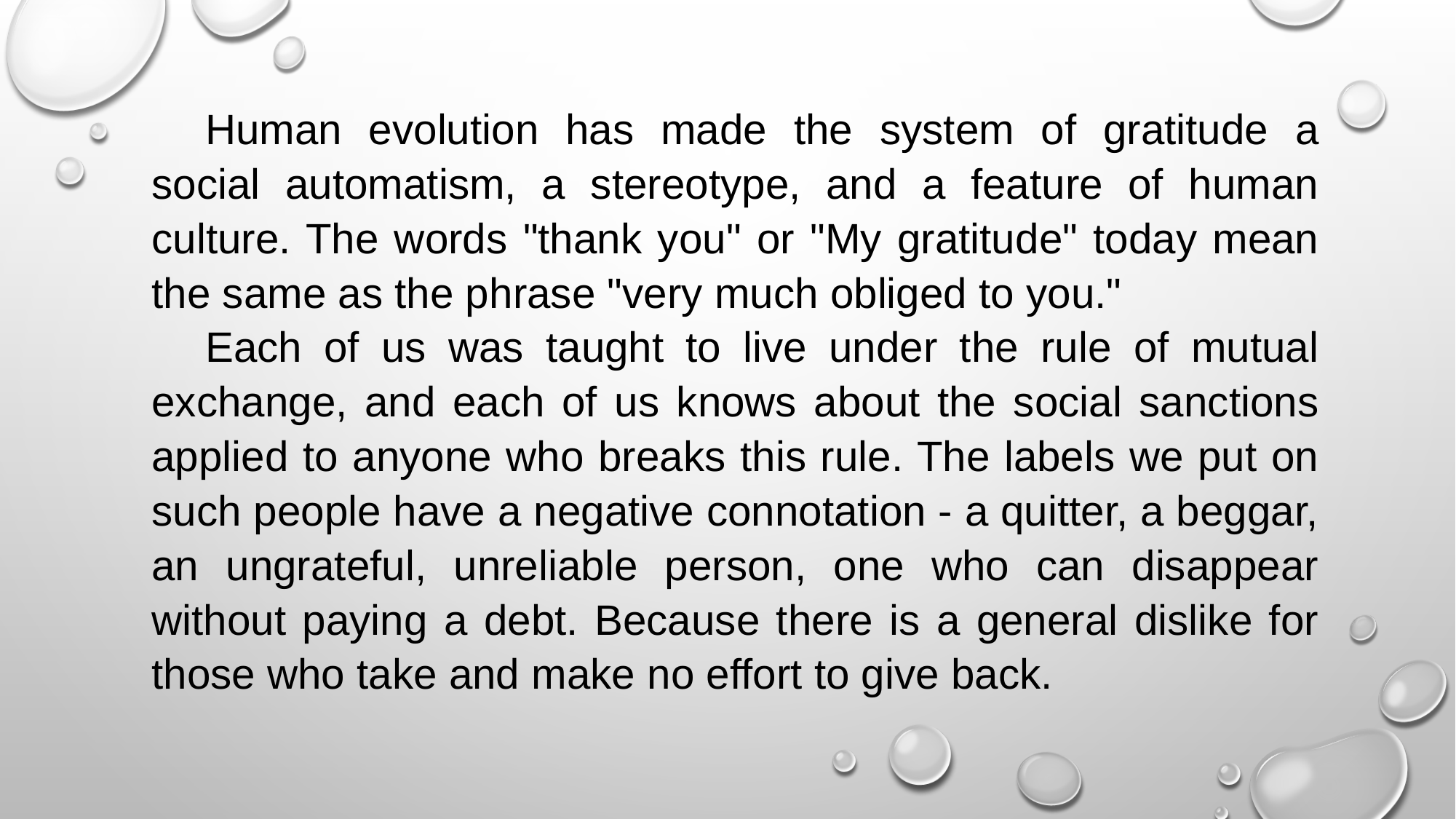

Human evolution has made the system of gratitude a social automatism, a stereotype, and a feature of human culture. The words "thank you" or "My gratitude" today mean the same as the phrase "very much obliged to you."
Each of us was taught to live under the rule of mutual exchange, and each of us knows about the social sanctions applied to anyone who breaks this rule. The labels we put on such people have a negative connotation - a quitter, a beggar, an ungrateful, unreliable person, one who can disappear without paying a debt. Because there is a general dislike for those who take and make no effort to give back.